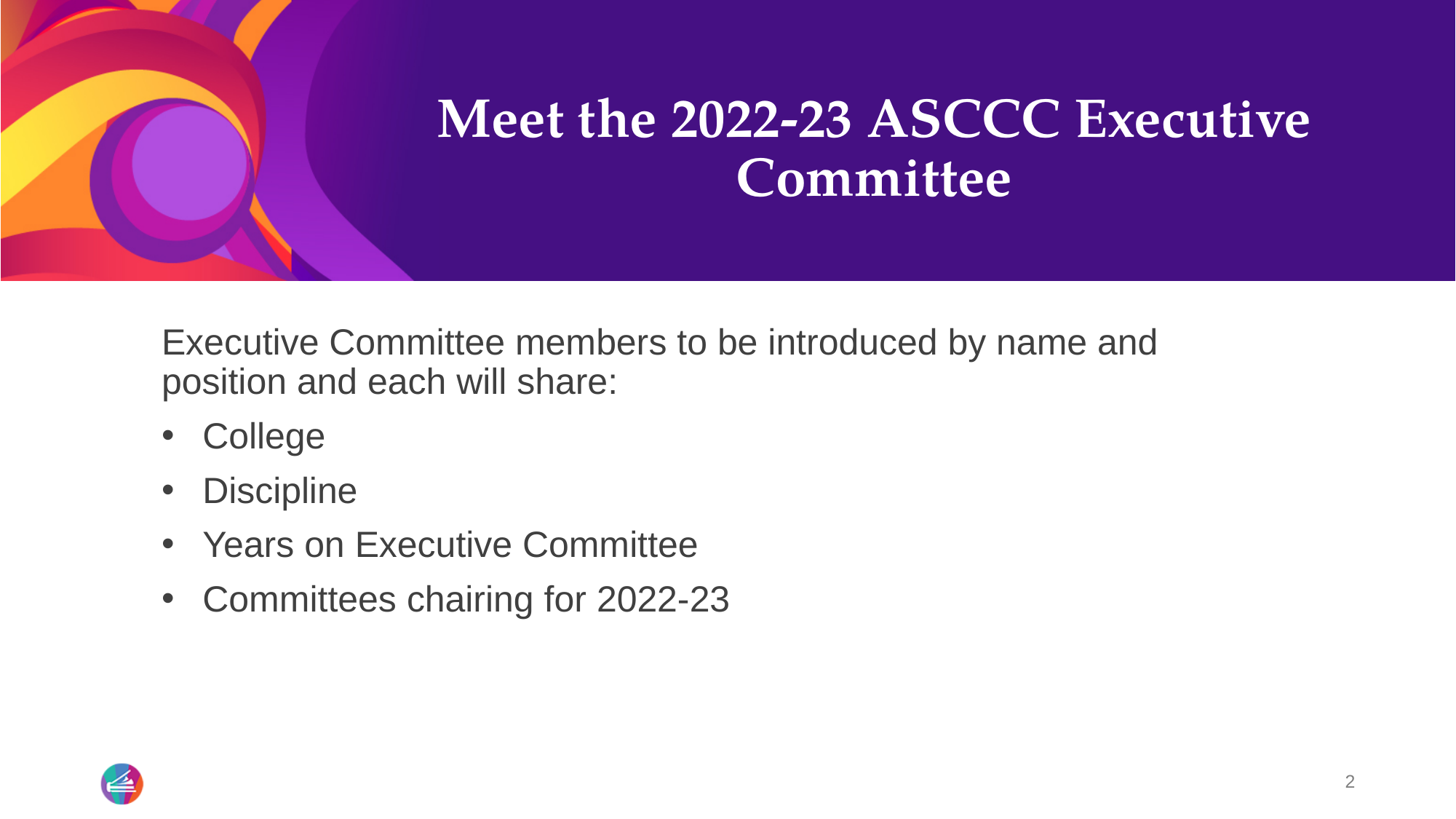

# Meet the 2022-23 ASCCC Executive Committee
Executive Committee members to be introduced by name and position and each will share:
College
Discipline
Years on Executive Committee
Committees chairing for 2022-23

2